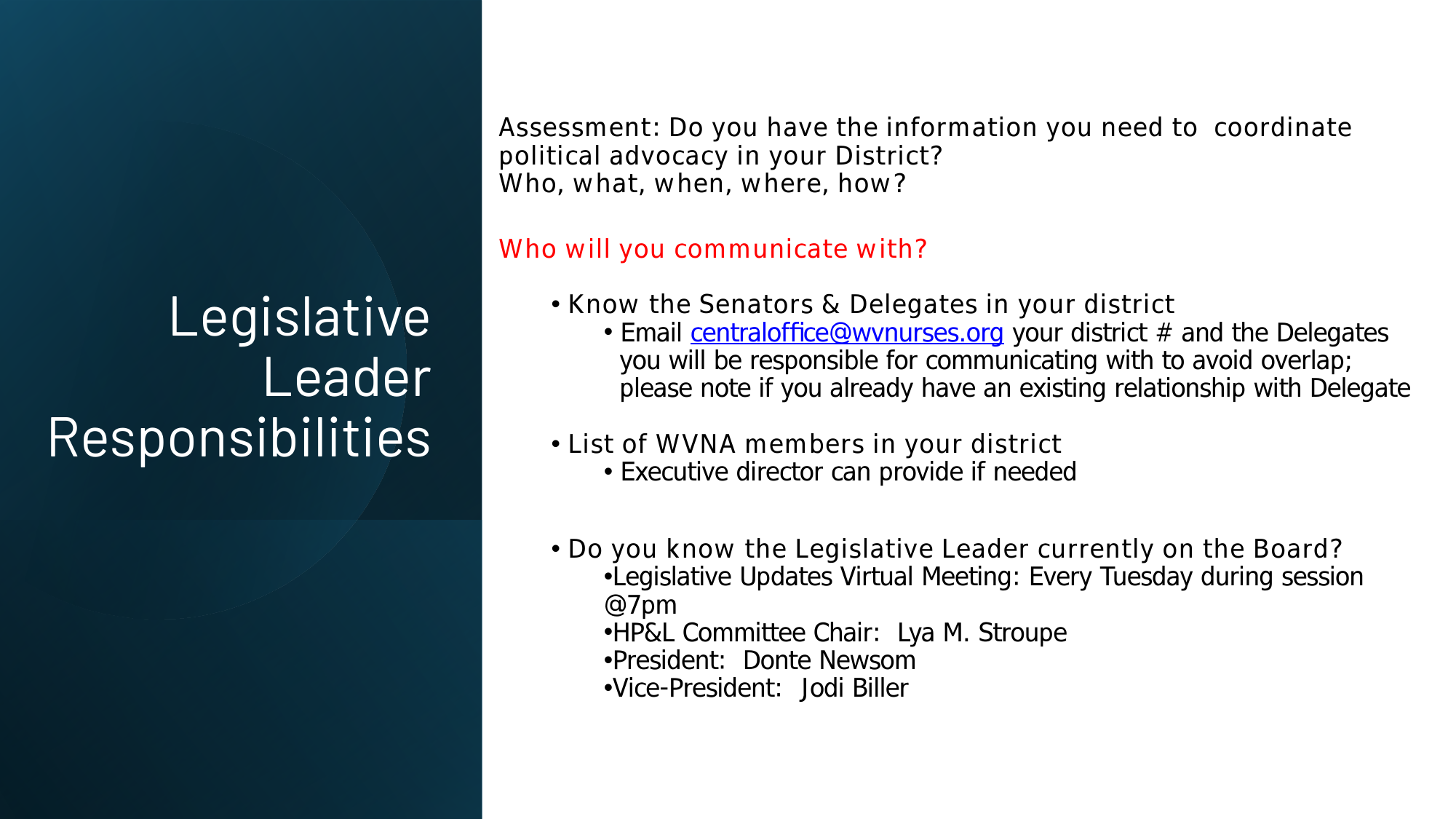

# Legislative Leader Responsibilities
Assessment: Do you have the information you need to  coordinate political advocacy in your District?
Who, what, when, where, how?

Who will you communicate with?

 Know the Senators & Delegates in your district
 Email centraloffice@wvnurses.org your district # and the Delegates
  you will be responsible for communicating with to avoid overlap;
  please note if you already have an existing relationship with Delegate

 List of WVNA members in your district
 Executive director can provide if needed

 Do you know the Legislative Leader currently on the Board?
Legislative Updates Virtual Meeting: Every Tuesday during session @7pm
HP&L Committee Chair:  Lya M. Stroupe
President:  Donte Newsom
Vice-President:  Jodi Biller